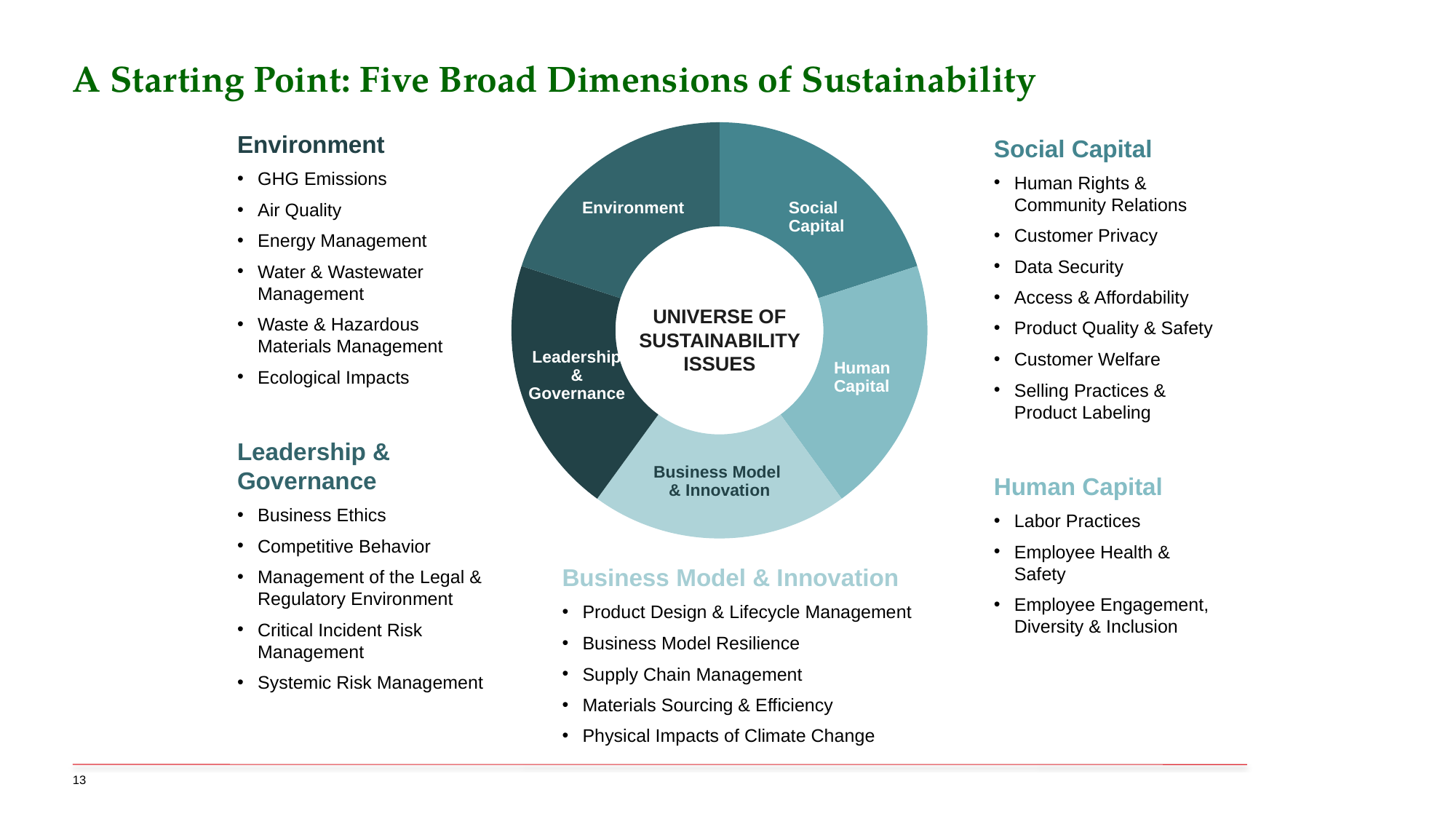

# A Starting Point: Five Broad Dimensions of Sustainability

### Chart

| Category |  |
|---|---|
Social
Capital
Environment
Universe of SUSTAINABILITY Issues
Leadership & Governance
Human Capital
Business Model
& Innovation
Environment
GHG Emissions
Air Quality
Energy Management
Water & Wastewater Management
Waste & Hazardous Materials Management
Ecological Impacts

Leadership & Governance
Business Ethics
Competitive Behavior
Management of the Legal & Regulatory Environment
Critical Incident Risk Management
Systemic Risk Management
Social Capital
Human Rights & Community Relations
Customer Privacy
Data Security
Access & Affordability
Product Quality & Safety
Customer Welfare
Selling Practices & Product Labeling

Human Capital
Labor Practices
Employee Health & Safety
Employee Engagement, Diversity & Inclusion
Business Model & Innovation
Product Design & Lifecycle Management
Business Model Resilience
Supply Chain Management
Materials Sourcing & Efficiency
Physical Impacts of Climate Change

13